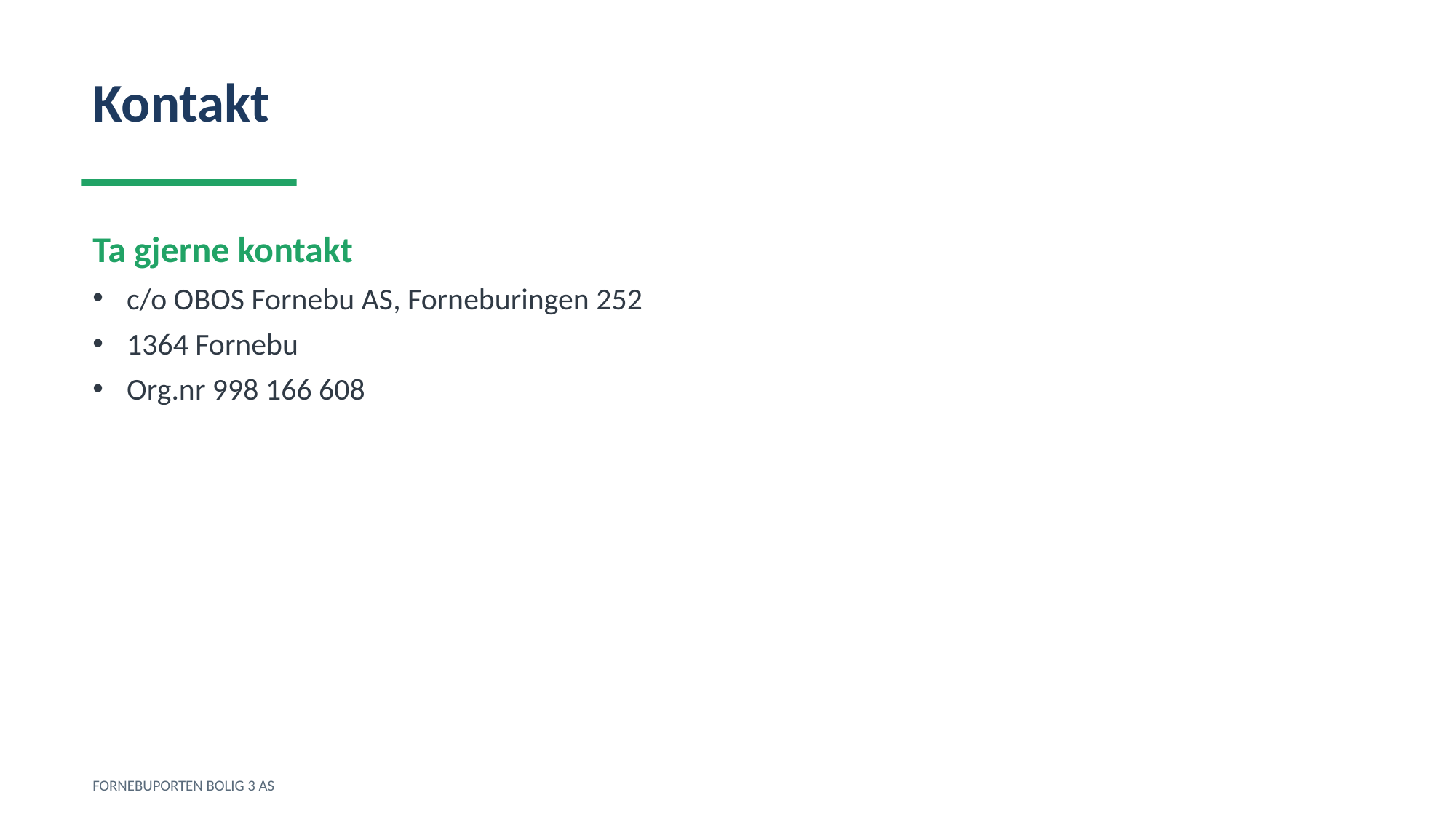

Kontakt

Ta gjerne kontakt
c/o OBOS Fornebu AS, Forneburingen 252
1364 Fornebu
Org.nr 998 166 608
FORNEBUPORTEN BOLIG 3 AS